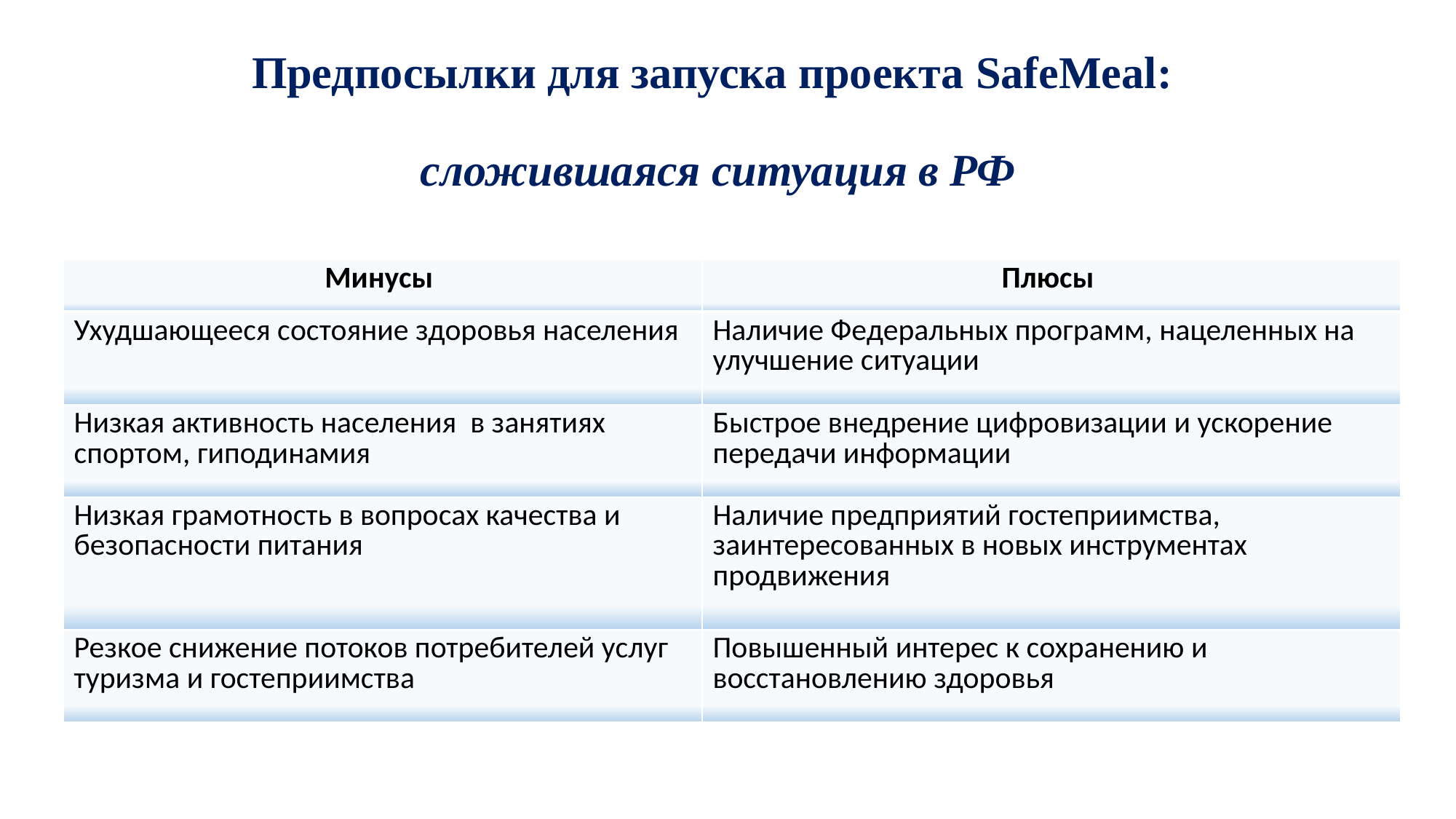

# Предпосылки для запуска проекта SafeMeal: сложившаяся ситуация в РФ
| Минусы | Плюсы |
| --- | --- |
| Ухудшающееся состояние здоровья населения | Наличие Федеральных программ, нацеленных на улучшение ситуации |
| Низкая активность населения в занятиях спортом, гиподинамия | Быстрое внедрение цифровизации и ускорение передачи информации |
| Низкая грамотность в вопросах качества и безопасности питания | Наличие предприятий гостеприимства, заинтересованных в новых инструментах продвижения |
| Резкое снижение потоков потребителей услуг туризма и гостеприимства | Повышенный интерес к сохранению и восстановлению здоровья |